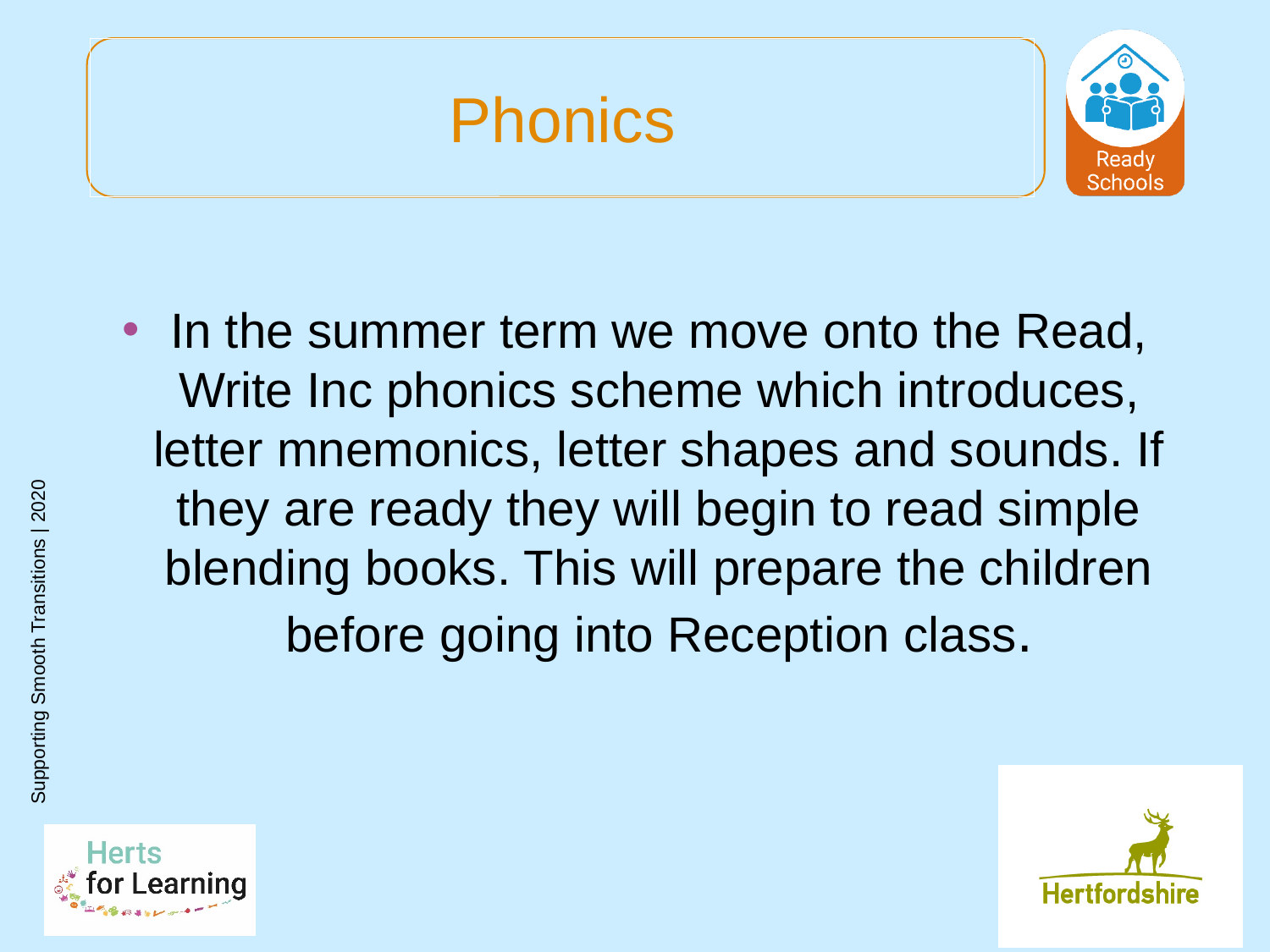

# Phonics

In the summer term we move onto the Read, Write Inc phonics scheme which introduces, letter mnemonics, letter shapes and sounds. If they are ready they will begin to read simple blending books. This will prepare the children before going into Reception class.